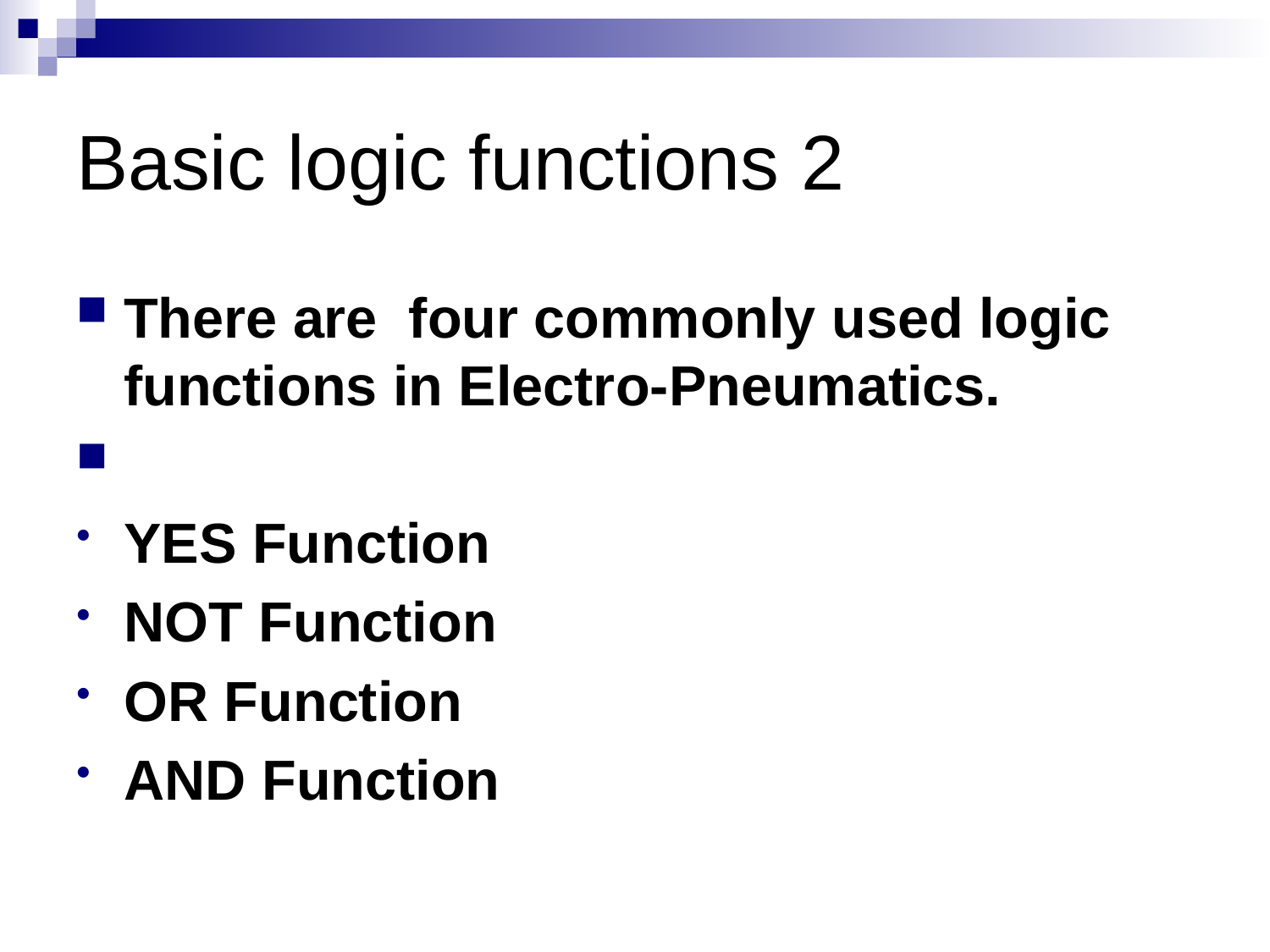

# Basic logic functions 2
There are  four commonly used logic functions in Electro-Pneumatics.

YES Function
NOT Function
OR Function
AND Function